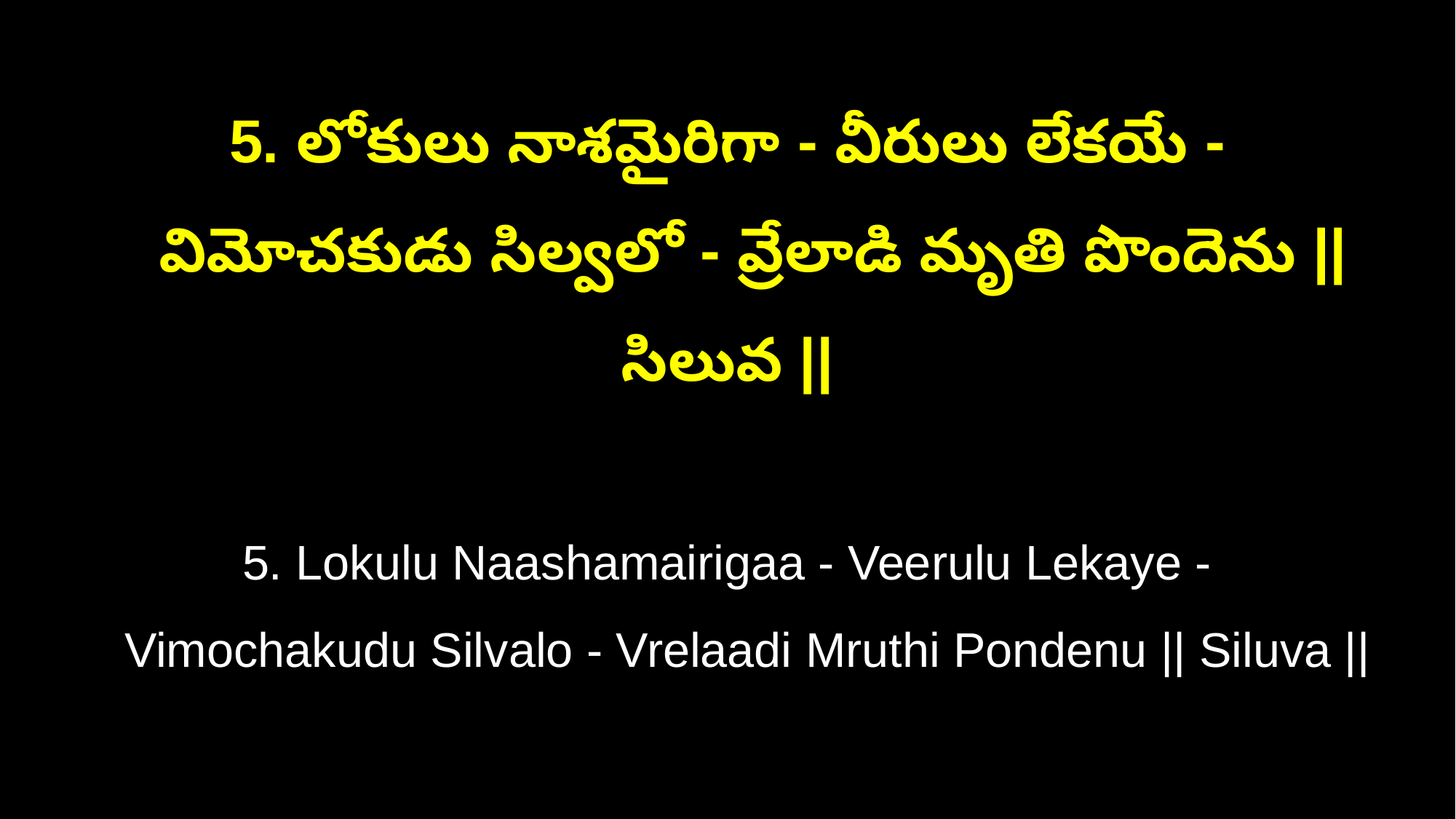

5. లోకులు నాశమైరిగా - వీరులు లేకయే -
   విమోచకుడు సిల్వలో - వ్రేలాడి మృతి పొందెను || సిలువ ||
5. Lokulu Naashamairigaa - Veerulu Lekaye -
   Vimochakudu Silvalo - Vrelaadi Mruthi Pondenu || Siluva ||